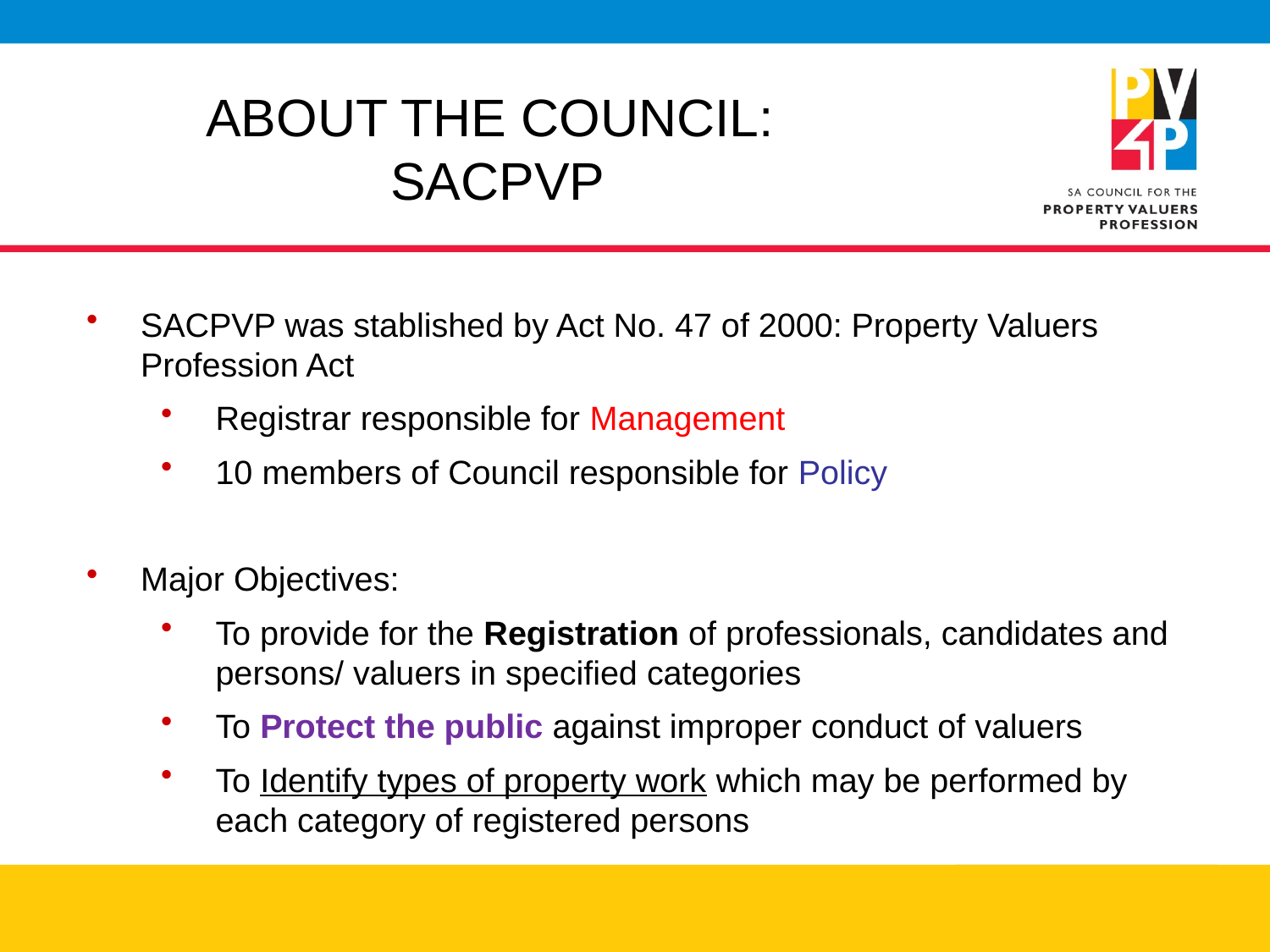

# ABOUT THE COUNCIL: SACPVP
SACPVP was stablished by Act No. 47 of 2000: Property Valuers Profession Act
Registrar responsible for Management
10 members of Council responsible for Policy

Major Objectives:
To provide for the Registration of professionals, candidates and persons/ valuers in specified categories
To Protect the public against improper conduct of valuers
To Identify types of property work which may be performed by each category of registered persons